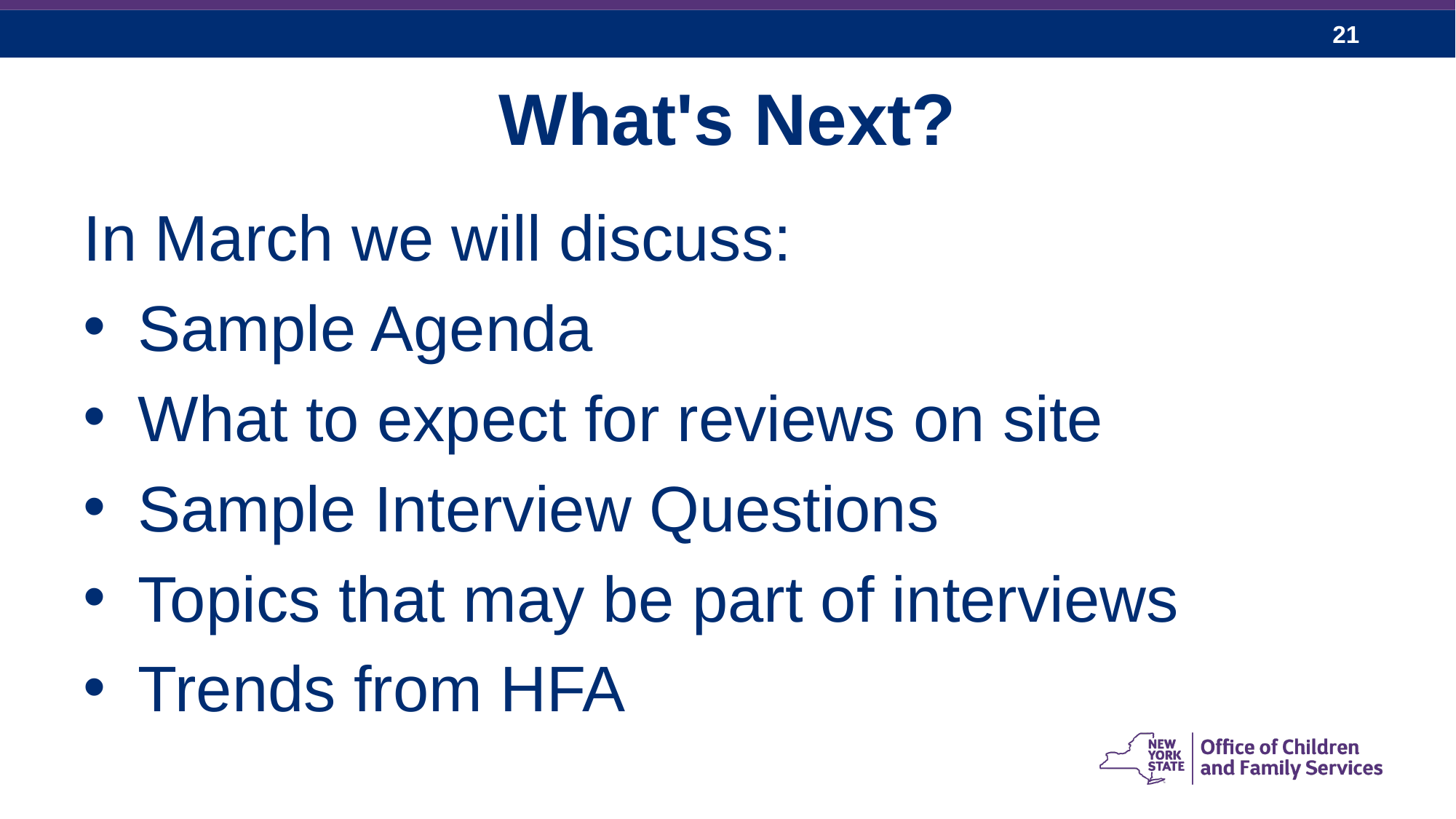

# What's Next?
In March we will discuss:
Sample Agenda
What to expect for reviews on site
Sample Interview Questions
Topics that may be part of interviews
Trends from HFA